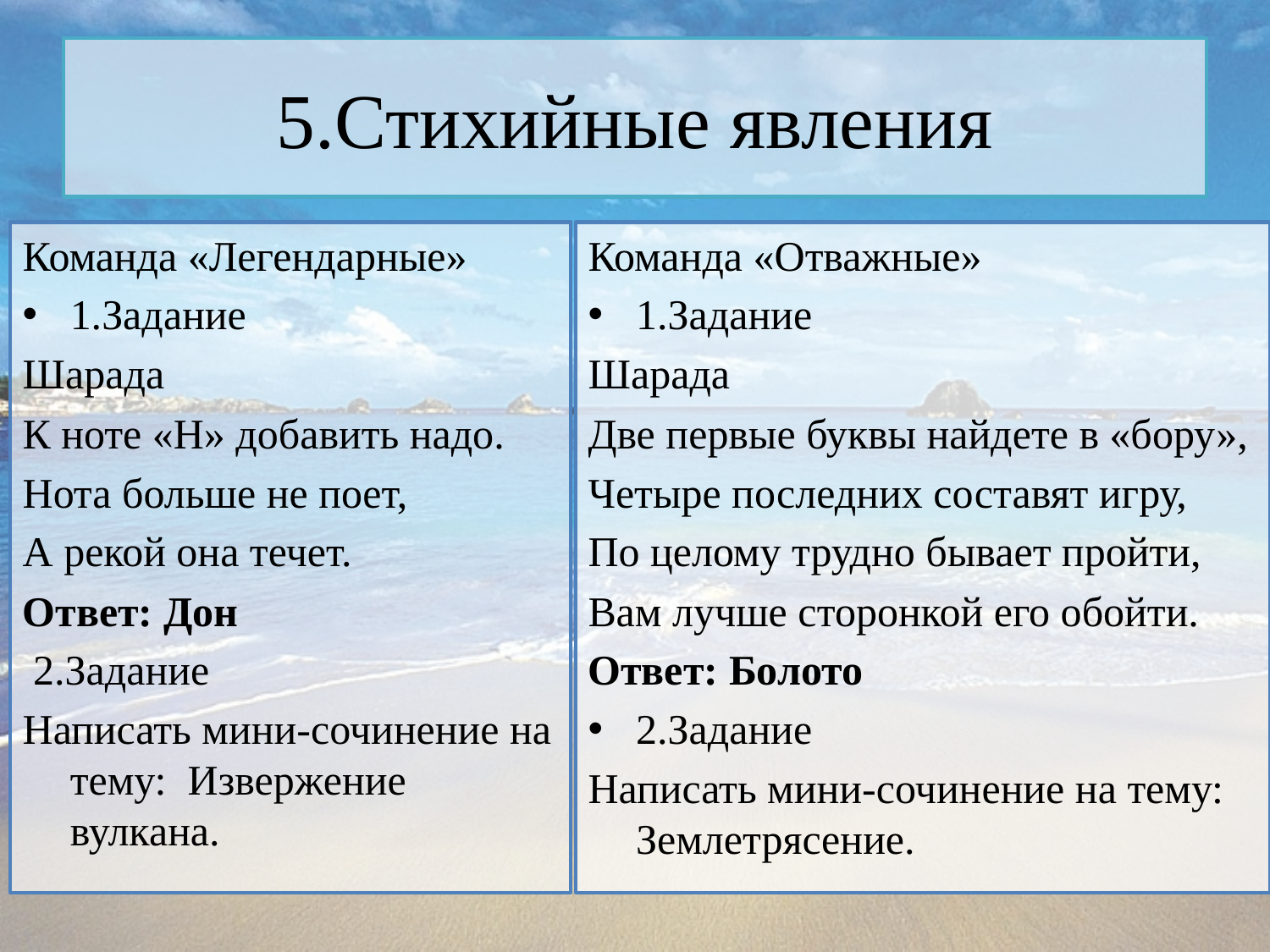

# 5.Стихийные явления
Команда «Легендарные»
1.Задание
Шарада
К ноте «Н» добавить надо.
Нота больше не поет,
А рекой она течет.
Ответ: Дон
 2.Задание
Написать мини-сочинение на тему:  Извержение вулкана.

Команда «Отважные»
1.Задание
Шарада
Две первые буквы найдете в «бору»,
Четыре последних составят игру,
По целому трудно бывает пройти,
Вам лучше сторонкой его обойти.
Ответ: Болото
2.Задание
Написать мини-сочинение на тему:  Землетрясение.